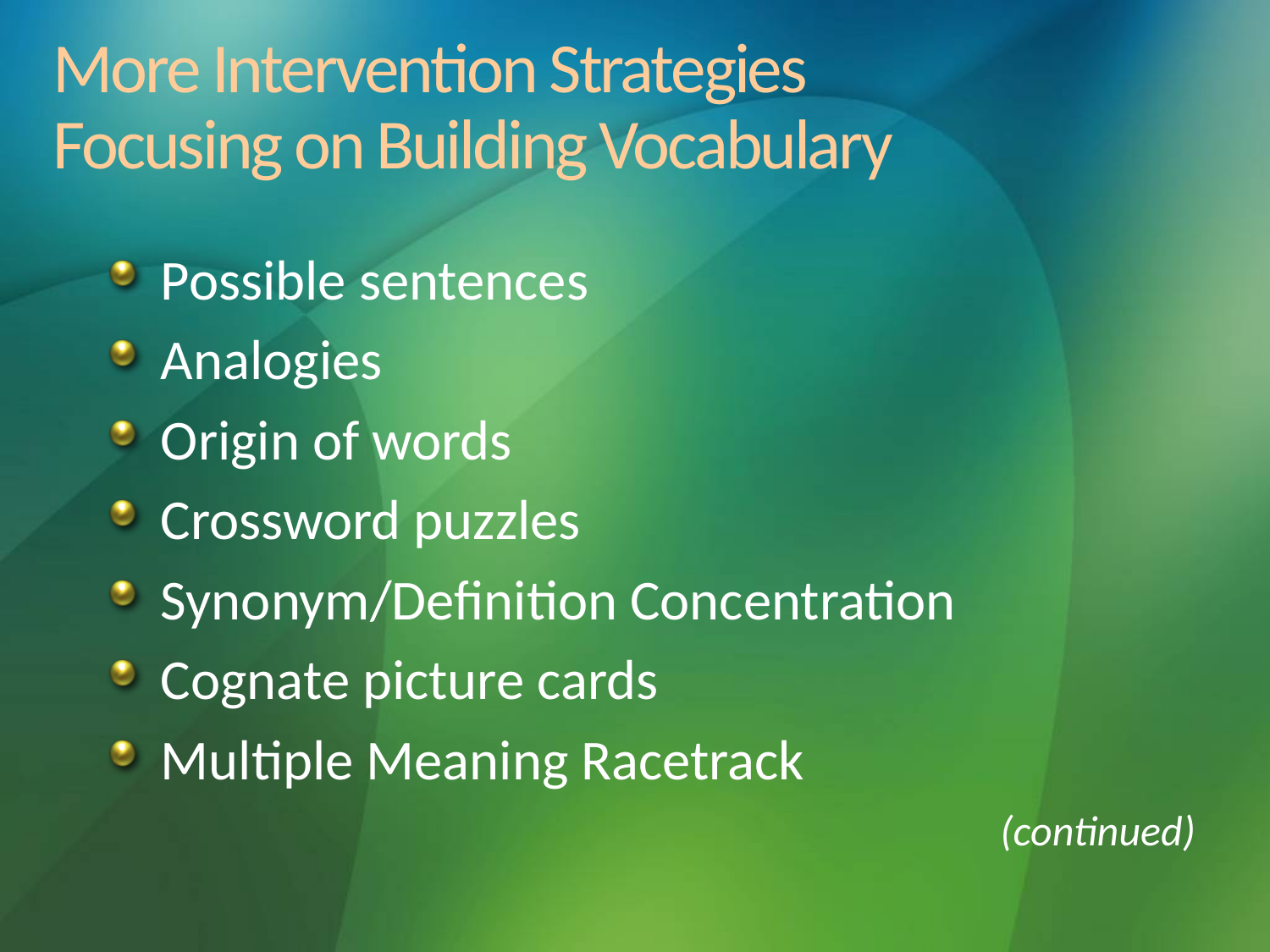

# More Intervention Strategies Focusing on Building Vocabulary
Possible sentences
Analogies
Origin of words
Crossword puzzles
Synonym/Definition Concentration
Cognate picture cards
Multiple Meaning Racetrack
(continued)